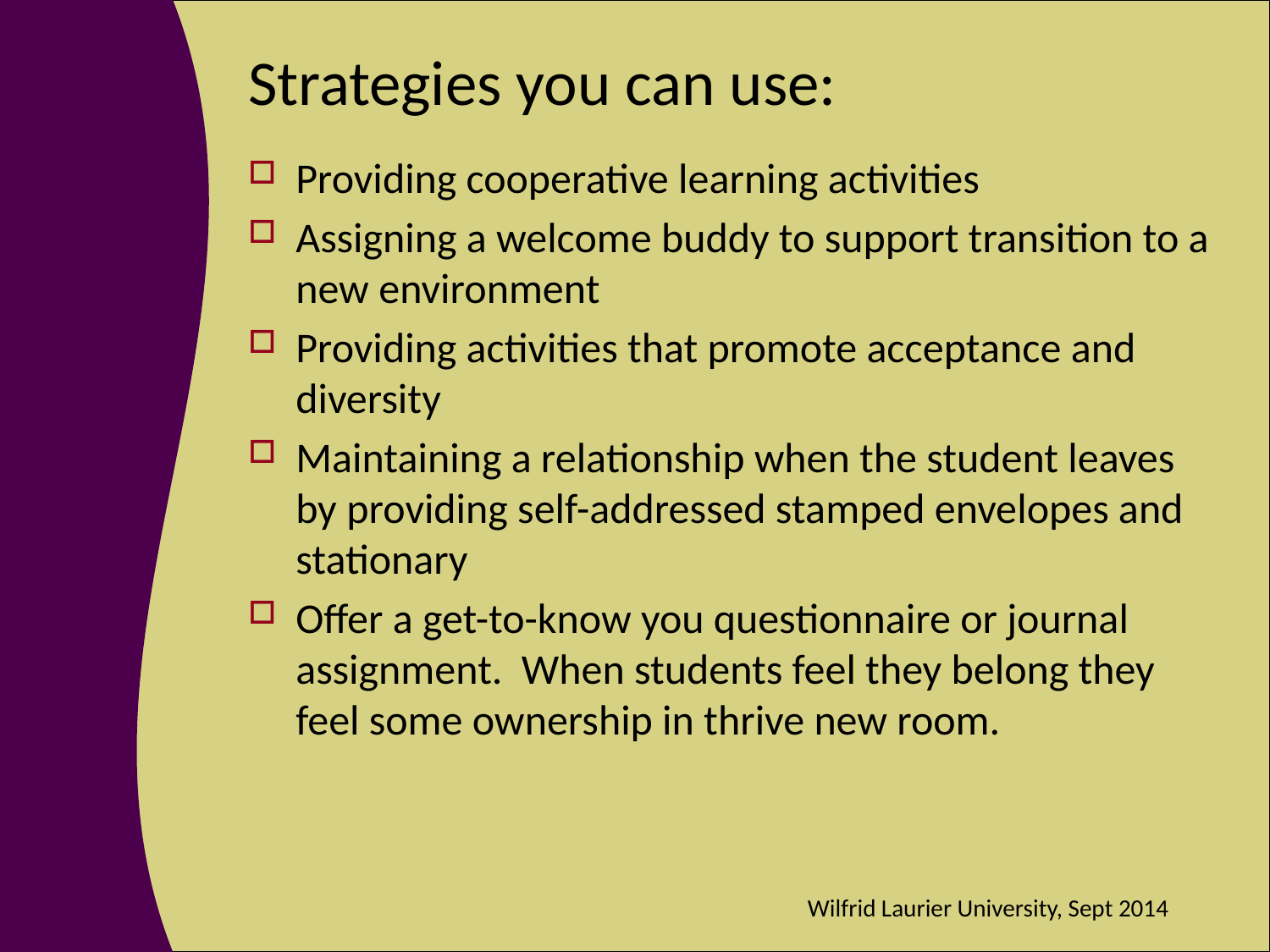

Strategies you can use:

Providing cooperative learning activities
Assigning a welcome buddy to support transition to a new environment
Providing activities that promote acceptance and diversity
Maintaining a relationship when the student leaves by providing self-addressed stamped envelopes and stationary
Offer a get-to-know you questionnaire or journal assignment.  When students feel they belong they feel some ownership in thrive new room.

Wilfrid Laurier University, Sept 2014